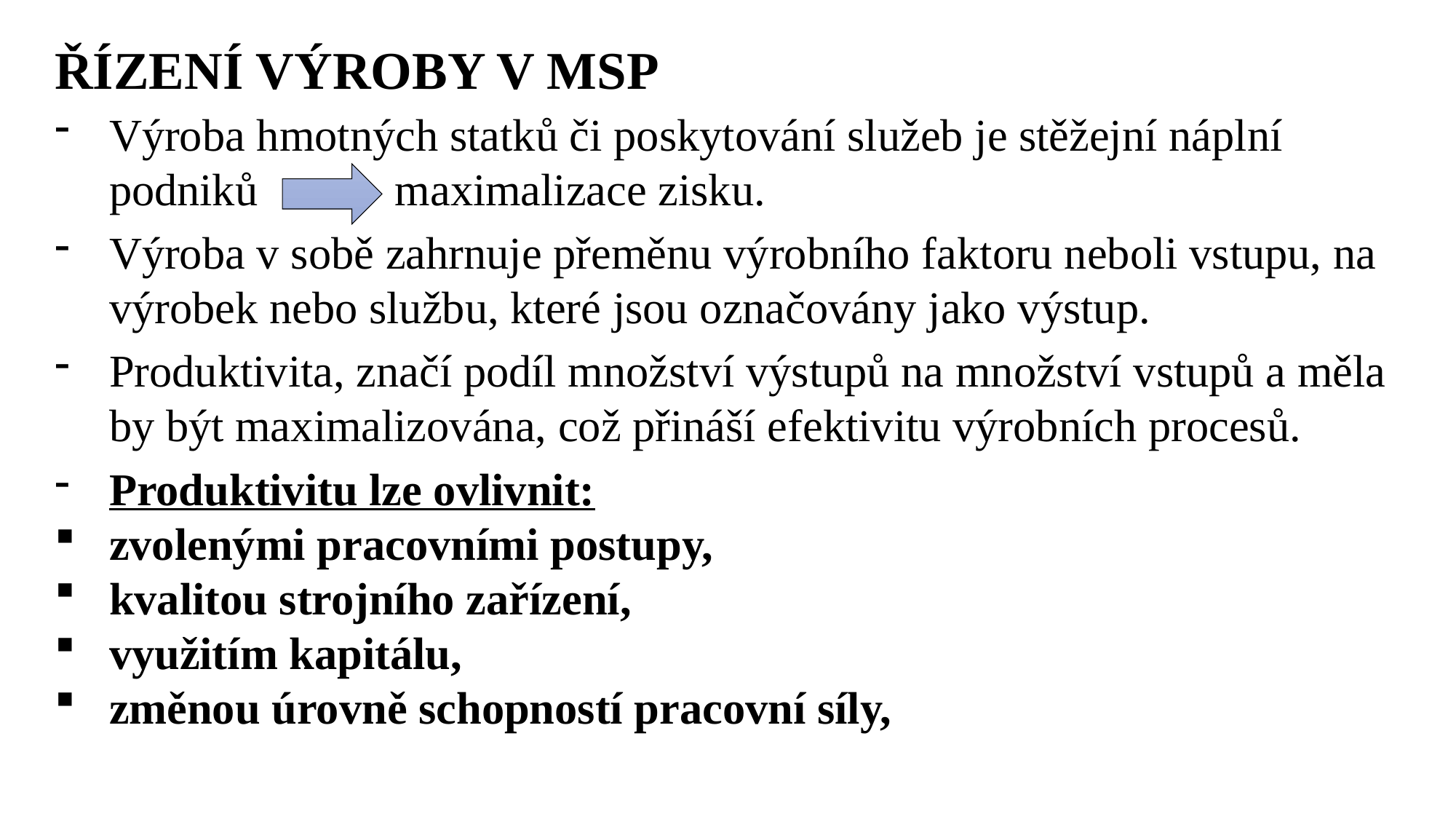

ŘÍZENÍ VÝROBY V MSP
Výroba hmotných statků či poskytování služeb je stěžejní náplní podniků            maximalizace zisku.
Výroba v sobě zahrnuje přeměnu výrobního faktoru neboli vstupu, na výrobek nebo službu, které jsou označovány jako výstup.
Produktivita, značí podíl množství výstupů na množství vstupů a měla by být maximalizována, což přináší efektivitu výrobních procesů.
Produktivitu lze ovlivnit:
zvolenými pracovními postupy,
kvalitou strojního zařízení,
využitím kapitálu,
změnou úrovně schopností pracovní síly,

Ing. Lenka Prachařová, Ph.D.